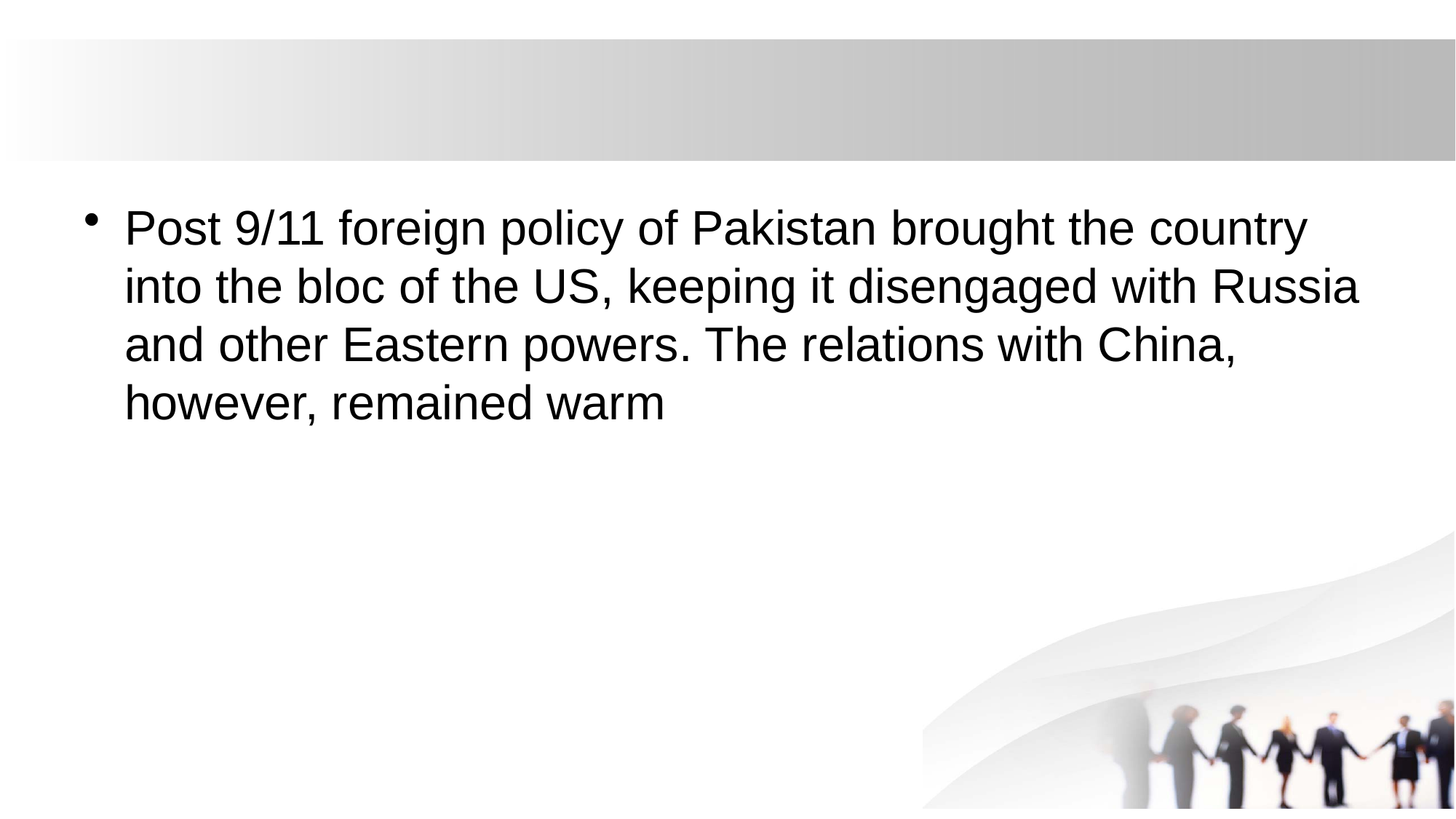

#
Post 9/11 foreign policy of Pakistan brought the country into the bloc of the US, keeping it disengaged with Russia and other Eastern powers. The relations with China, however, remained warm